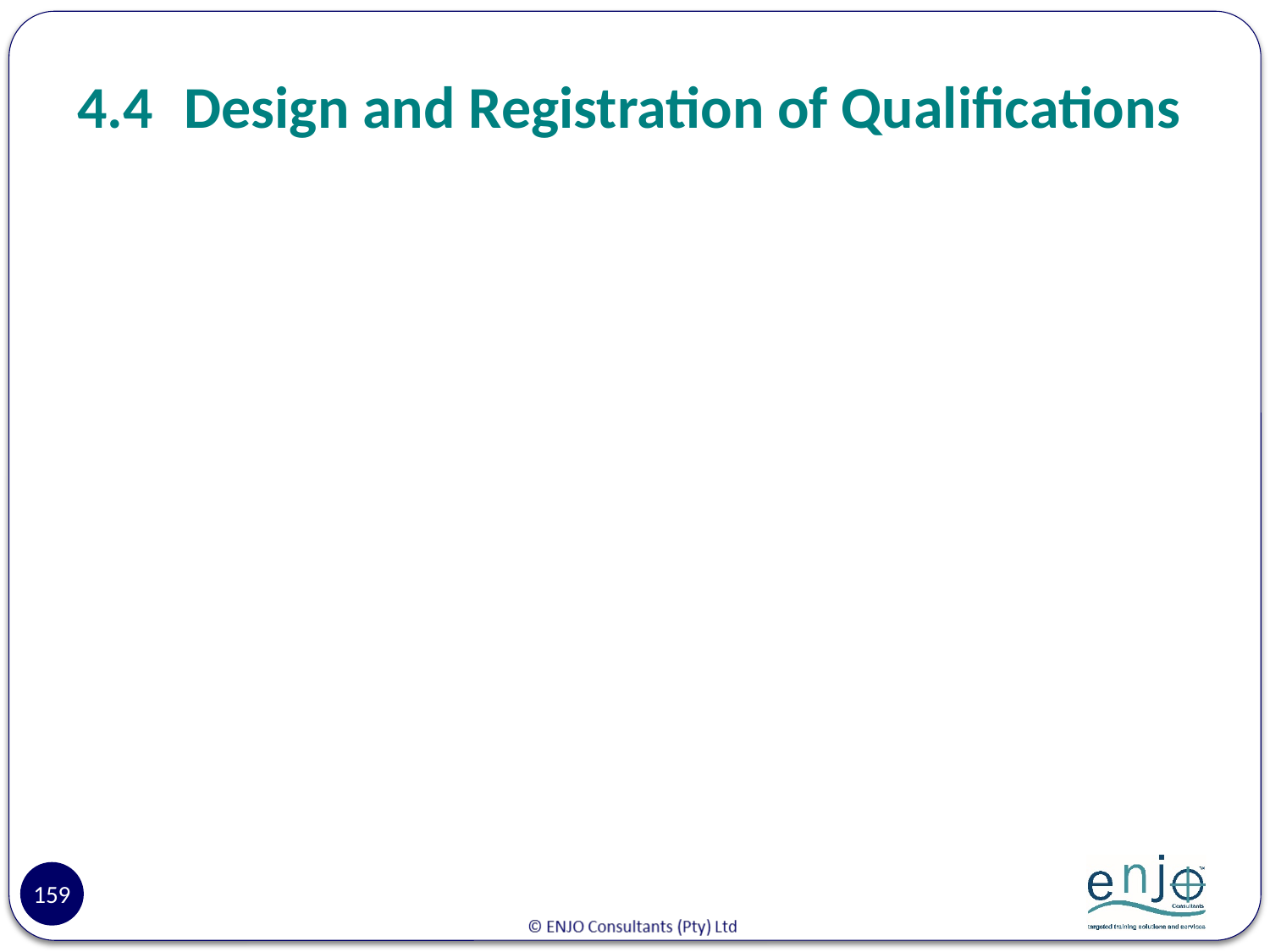

# 4.4	Design and Registration of Qualifications

159